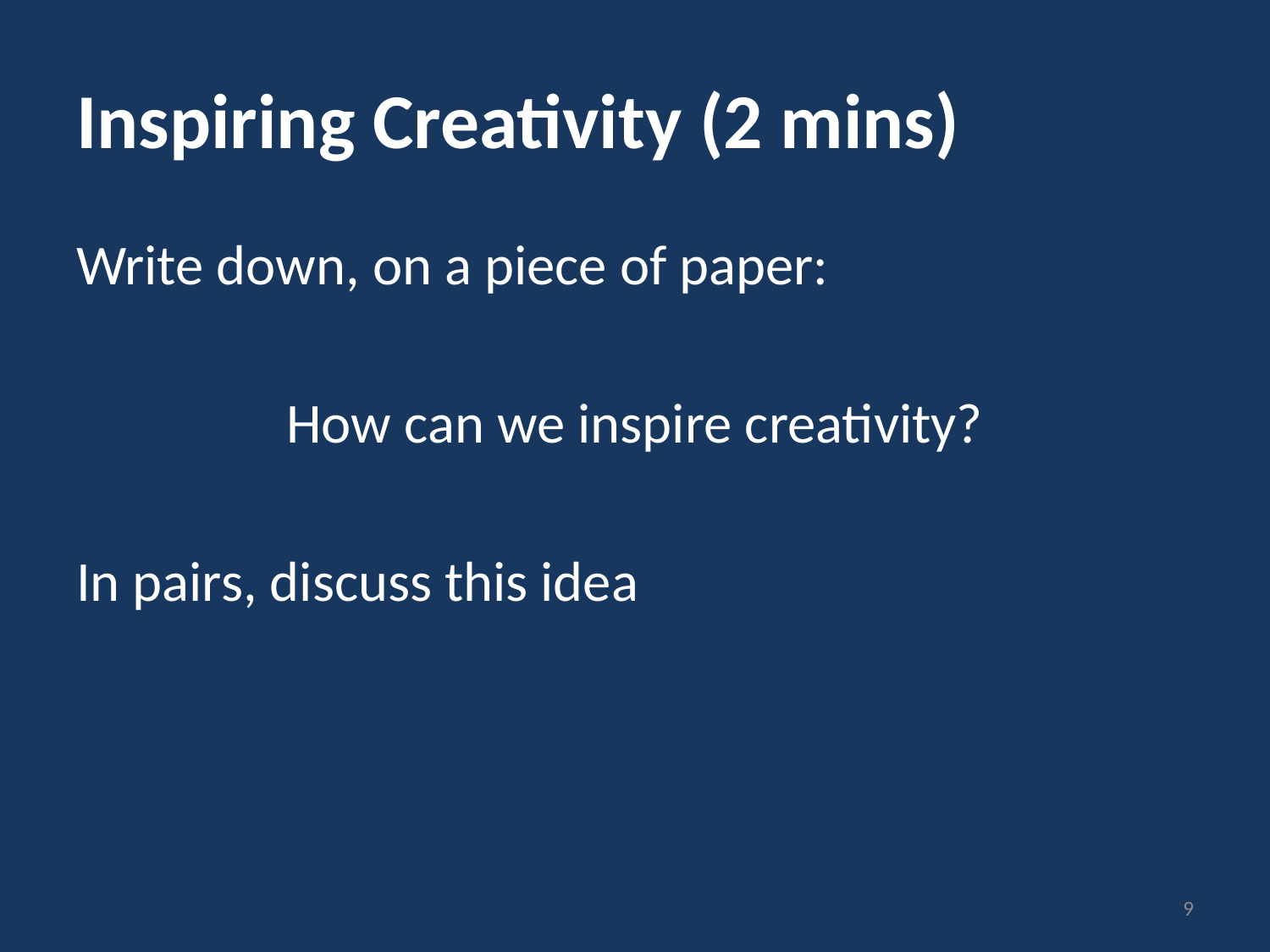

# Inspiring Creativity (2 mins)
Write down, on a piece of paper:

How can we inspire creativity?

In pairs, discuss this idea
9